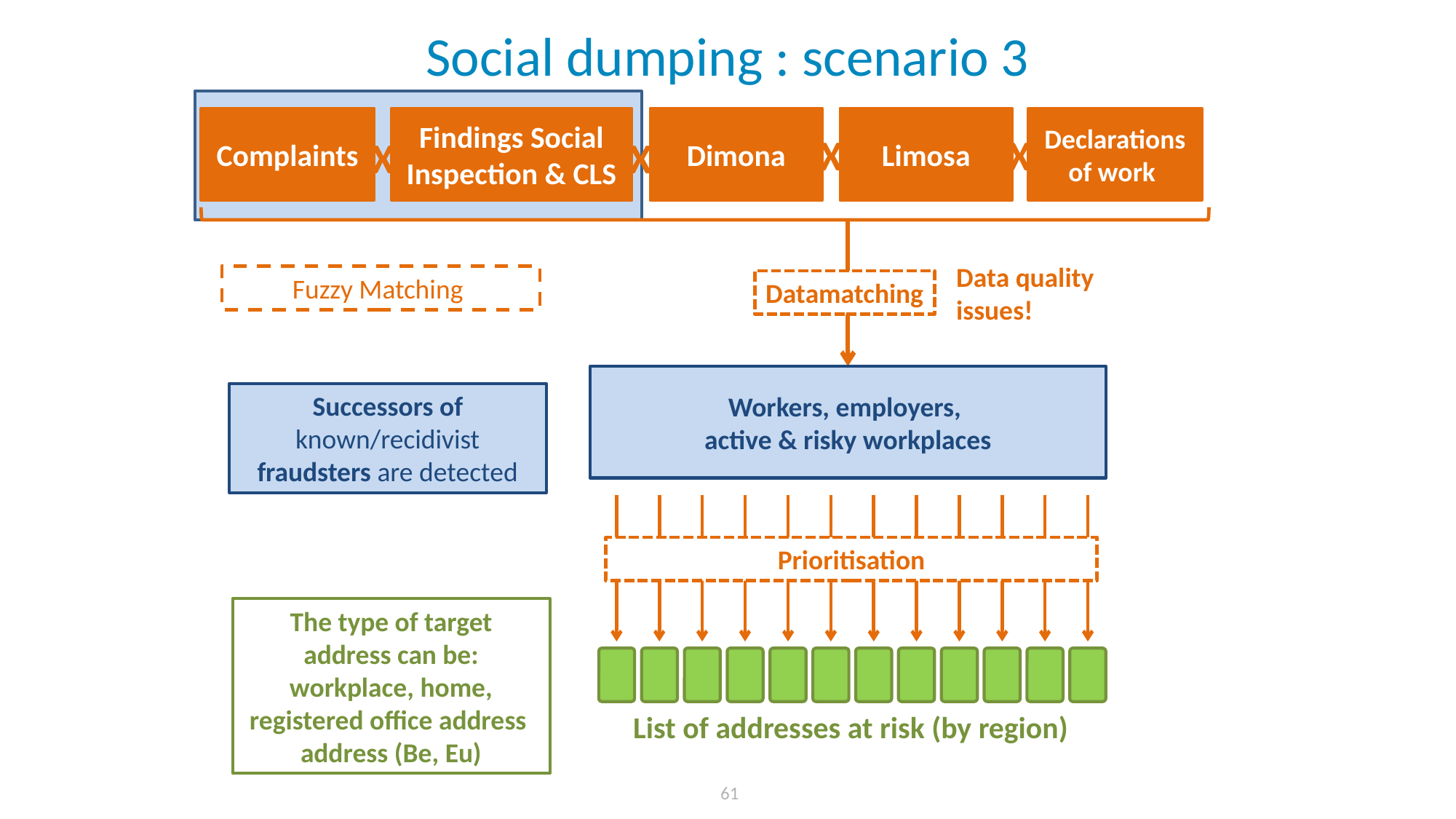

# Social dumping : scenario 3

Dimona
Limosa
Declarations of work
Complaints
Findings Social Inspection & CLS
X
X
X
X
Data quality
issues!
Fuzzy Matching
Datamatching
Workers, employers,
active & risky workplaces
Successors of known/recidivist fraudsters are detected

Prioritisation
The type of target address can be:
workplace, home, registered office address
address (Be, Eu)
List of addresses at risk (by region)
 61